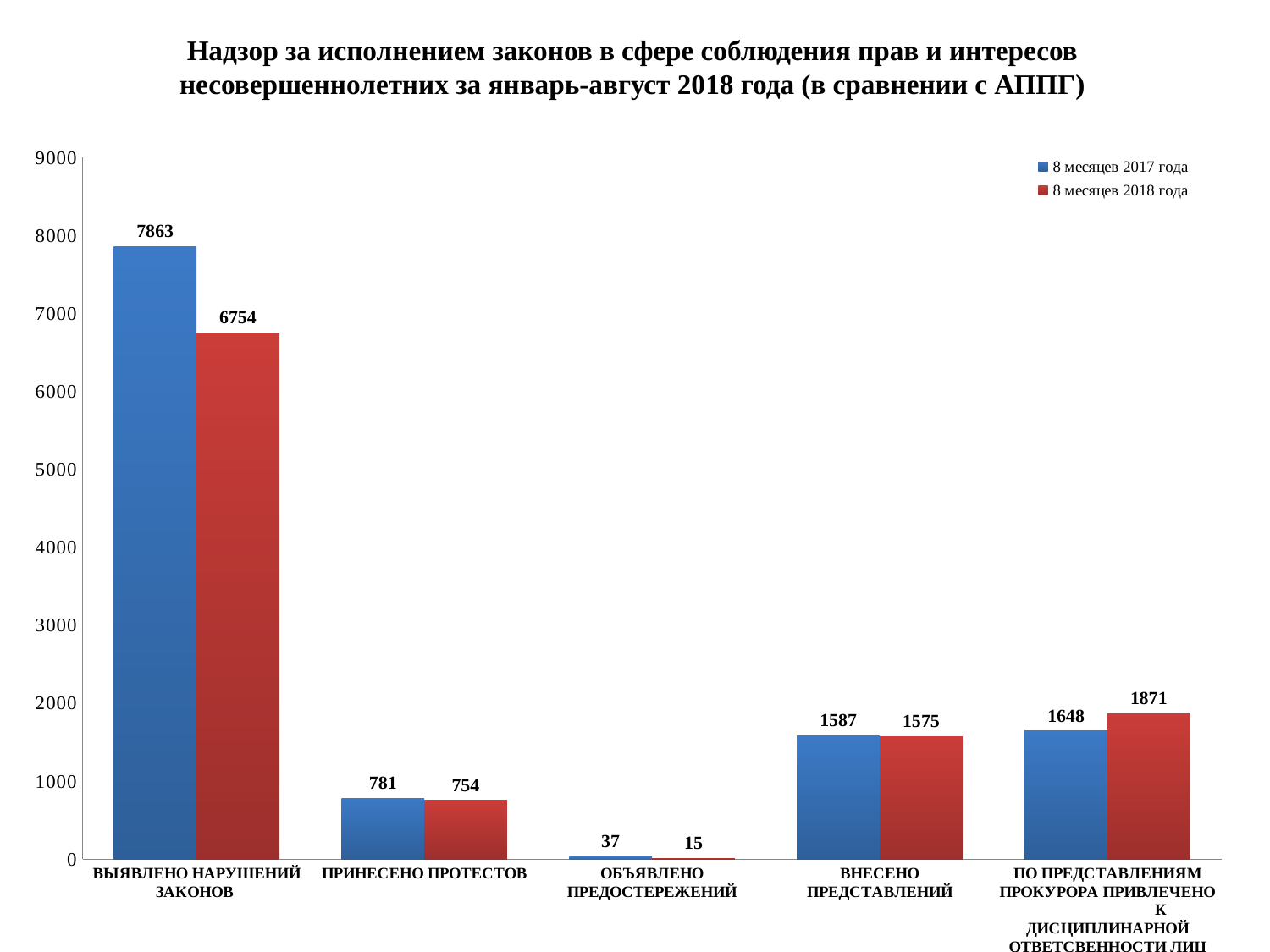

Надзор за исполнением законов в сфере соблюдения прав и интересов несовершеннолетних за январь-август 2018 года (в сравнении с АППГ)

### Chart

| Category | 8 месяцев 2017 года | 8 месяцев 2018 года |
|---|---|---|
| ВЫЯВЛЕНО НАРУШЕНИЙ ЗАКОНОВ  | 7863.0 | 6754.0 |
| ПРИНЕСЕНО ПРОТЕСТОВ | 781.0 | 754.0 |
| ОБЪЯВЛЕНО ПРЕДОСТЕРЕЖЕНИЙ | 37.0 | 15.0 |
| ВНЕСЕНО ПРЕДСТАВЛЕНИЙ | 1587.0 | 1575.0 |
| ПО ПРЕДСТАВЛЕНИЯМ ПРОКУРОРА ПРИВЛЕЧЕНО                            К ДИСЦИПЛИНАРНОЙ ОТВЕТСВЕННОСТИ ЛИЦ | 1648.0 | 1871.0 |